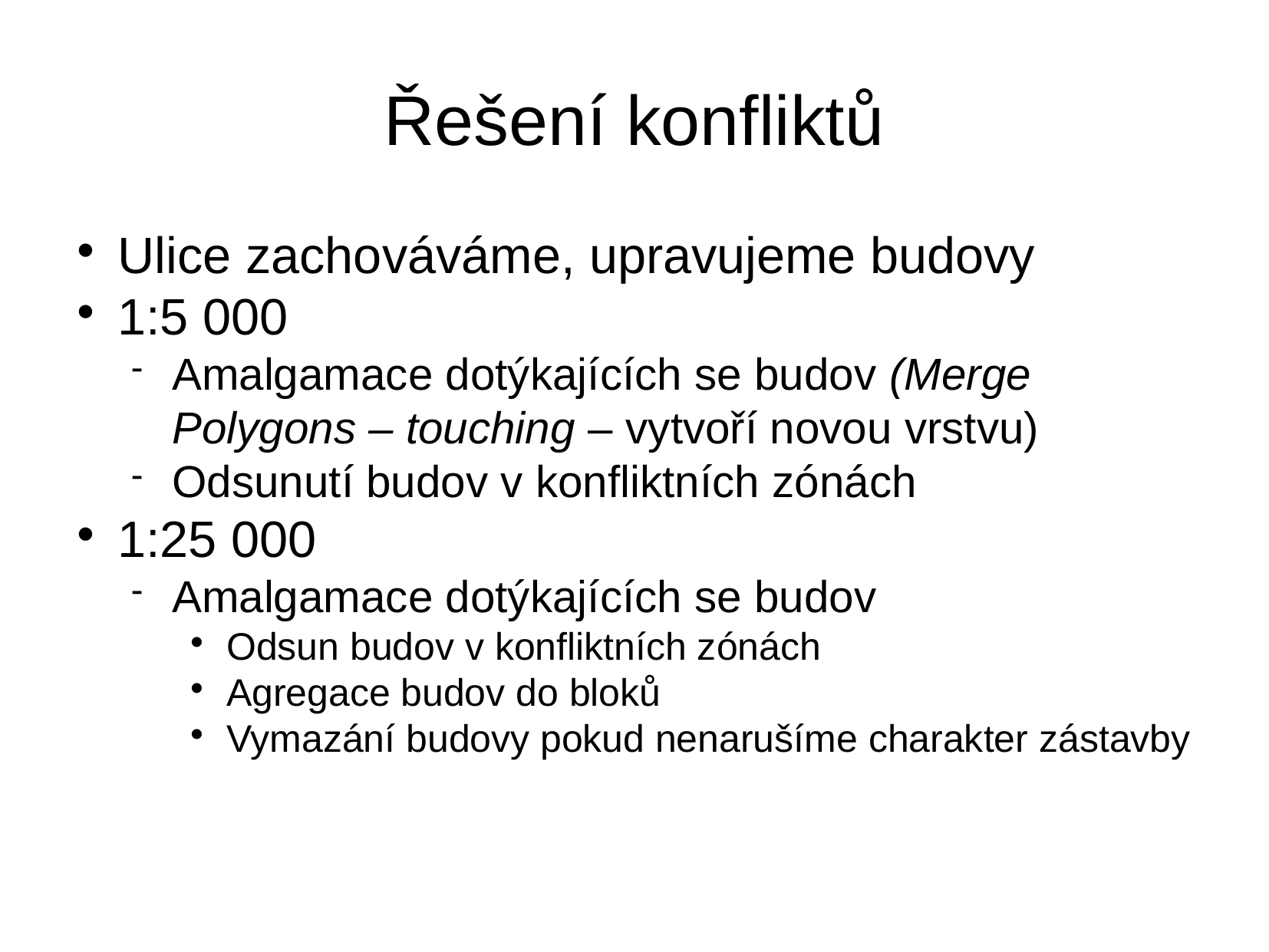

Řešení konfliktů
Ulice zachováváme, upravujeme budovy
1:5 000
Amalgamace dotýkajících se budov (Merge Polygons – touching – vytvoří novou vrstvu)
Odsunutí budov v konfliktních zónách
1:25 000
Amalgamace dotýkajících se budov
Odsun budov v konfliktních zónách
Agregace budov do bloků
Vymazání budovy pokud nenarušíme charakter zástavby